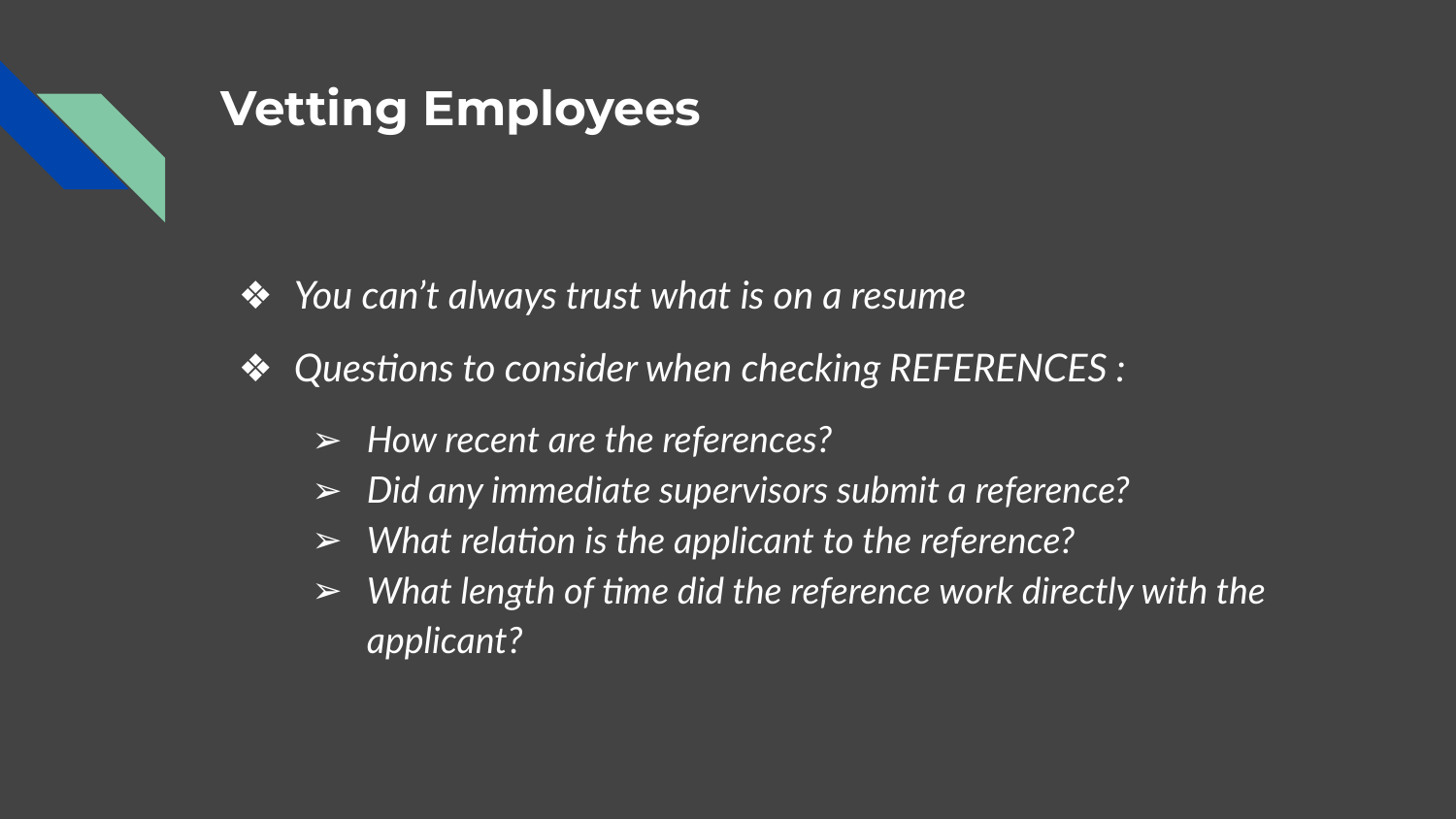

# Vetting Employees
You can’t always trust what is on a resume
Questions to consider when checking REFERENCES :
How recent are the references?
Did any immediate supervisors submit a reference?
What relation is the applicant to the reference?
What length of time did the reference work directly with the applicant?